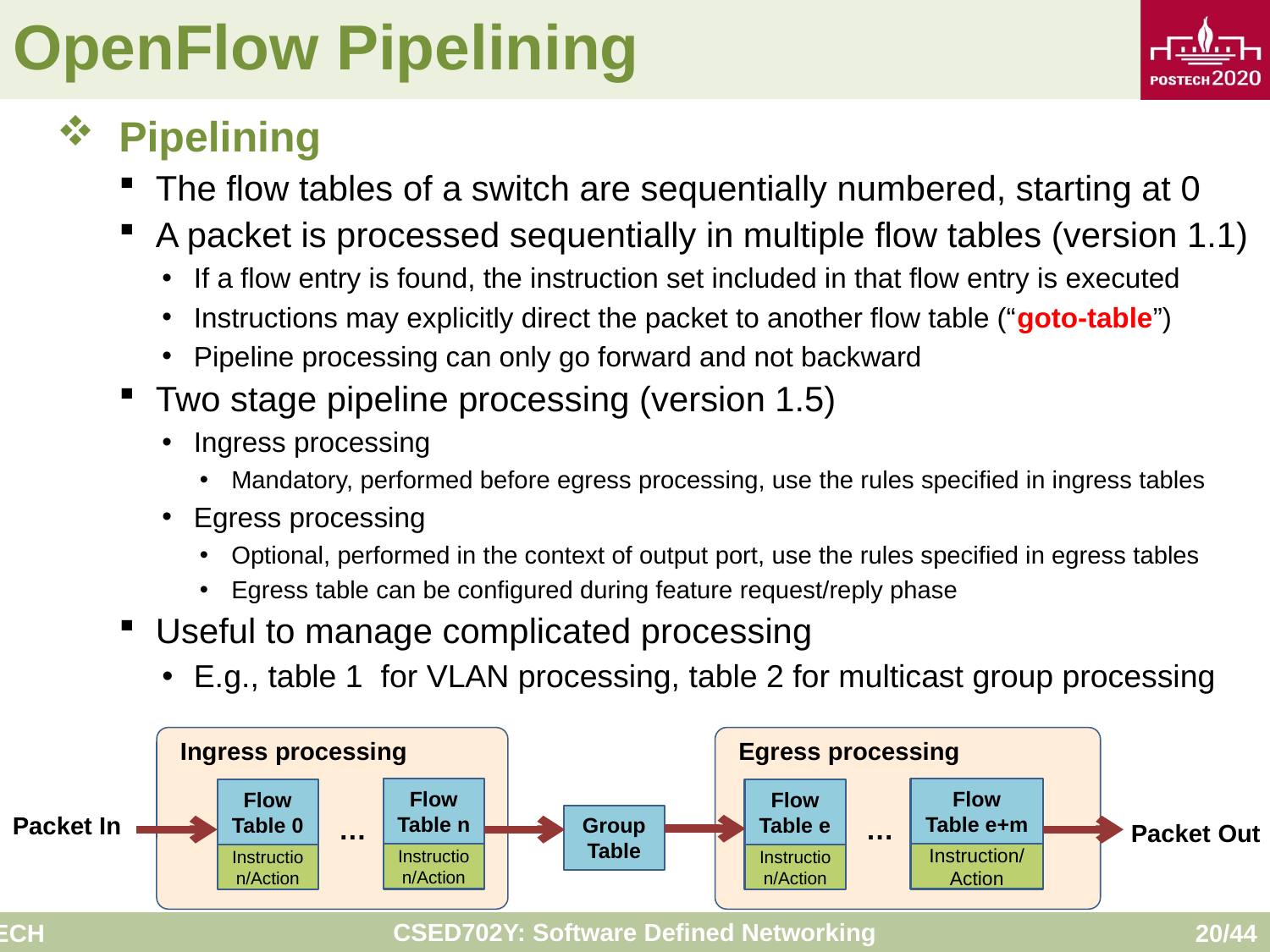

# OpenFlow Pipelining
Pipelining
The flow tables of a switch are sequentially numbered, starting at 0
A packet is processed sequentially in multiple flow tables (version 1.1)
If a flow entry is found, the instruction set included in that flow entry is executed
Instructions may explicitly direct the packet to another flow table (“goto-table”)
Pipeline processing can only go forward and not backward
Two stage pipeline processing (version 1.5)
Ingress processing
Mandatory, performed before egress processing, use the rules specified in ingress tables
Egress processing
Optional, performed in the context of output port, use the rules specified in egress tables
Egress table can be configured during feature request/reply phase
Useful to manage complicated processing
E.g., table 1  for VLAN processing, table 2 for multicast group processing

Ingress processing
Egress processing
Flow
Table n
Flow
Table e+m
Flow
Table 0
Flow
Table e
Packet In
…
Group Table
…
Packet Out
Instruction/Action
Instruction/Action
Instruction/Action
Instruction/Action